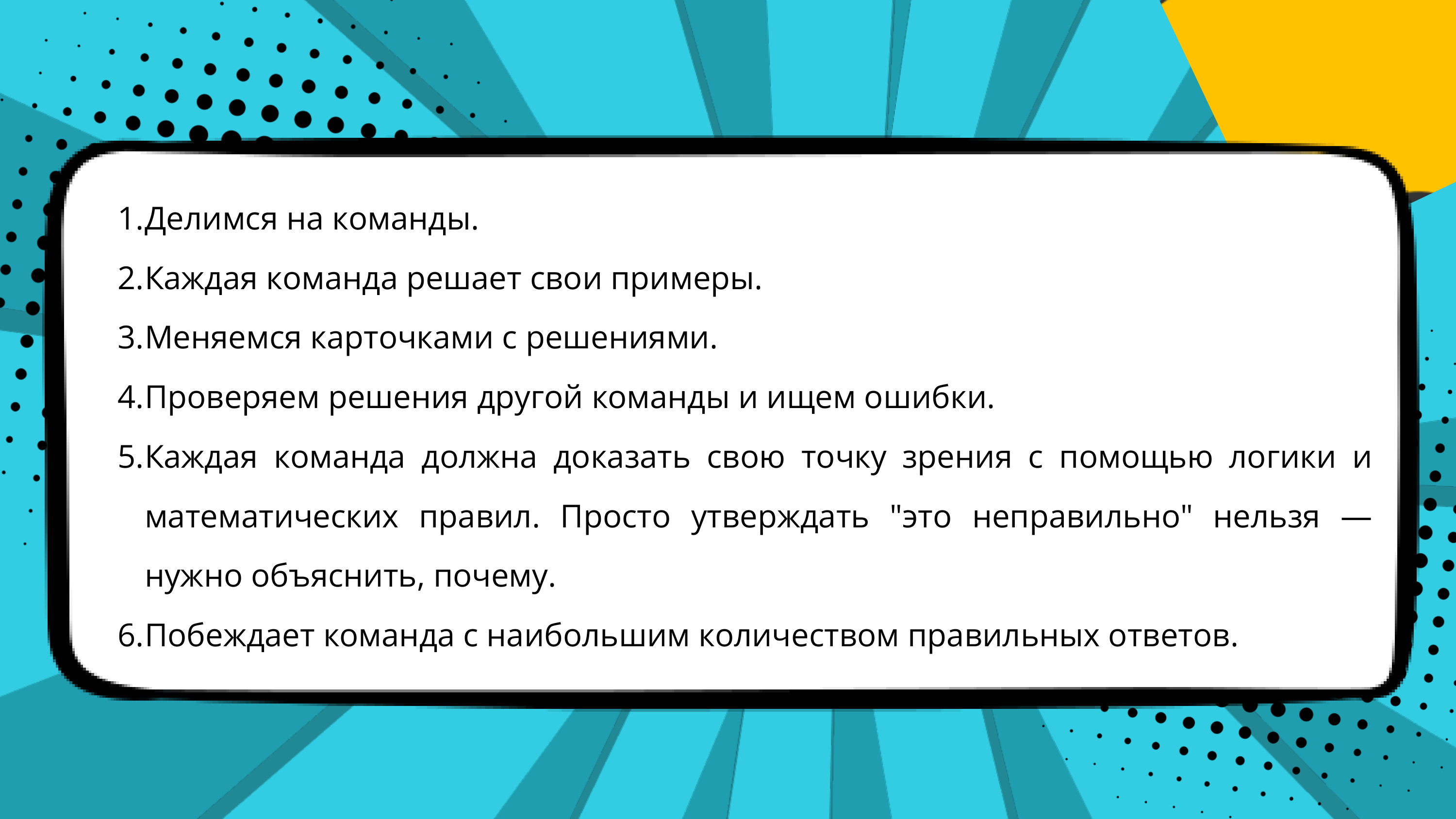

Делимся на команды.
Каждая команда решает свои примеры.
Меняемся карточками с решениями.
Проверяем решения другой команды и ищем ошибки.
Каждая команда должна доказать свою точку зрения с помощью логики и математических правил. Просто утверждать "это неправильно" нельзя — нужно объяснить, почему.
Побеждает команда с наибольшим количеством правильных ответов.